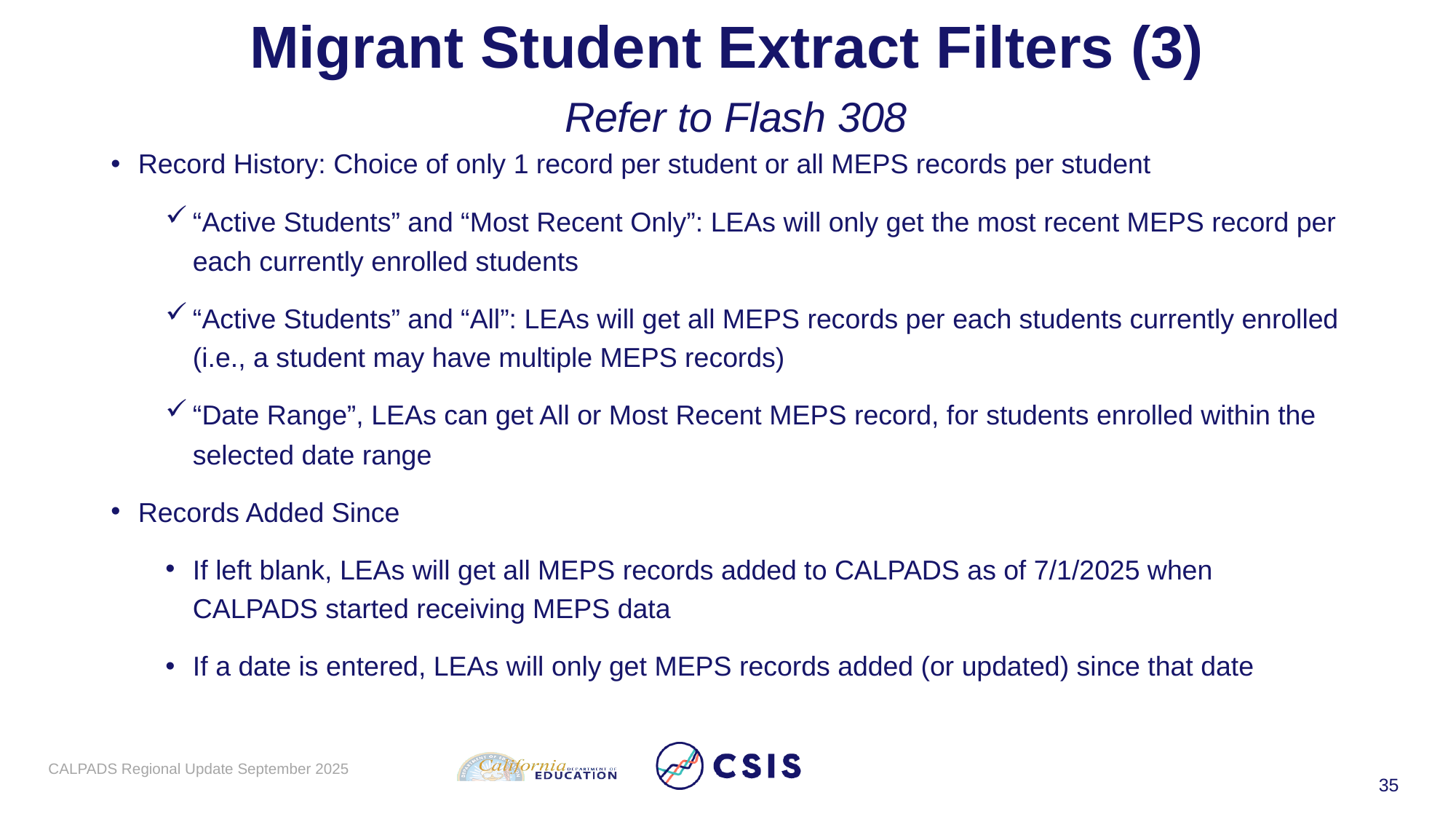

# Migrant Student Extract Filters (3) Refer to Flash 308
Record History: Choice of only 1 record per student or all MEPS records per student
“Active Students” and “Most Recent Only”: LEAs will only get the most recent MEPS record per each currently enrolled students
“Active Students” and “All”: LEAs will get all MEPS records per each students currently enrolled (i.e., a student may have multiple MEPS records)
“Date Range”, LEAs can get All or Most Recent MEPS record, for students enrolled within the selected date range
Records Added Since
If left blank, LEAs will get all MEPS records added to CALPADS as of 7/1/2025 when CALPADS started receiving MEPS data
If a date is entered, LEAs will only get MEPS records added (or updated) since that date
CALPADS Regional Update September 2025